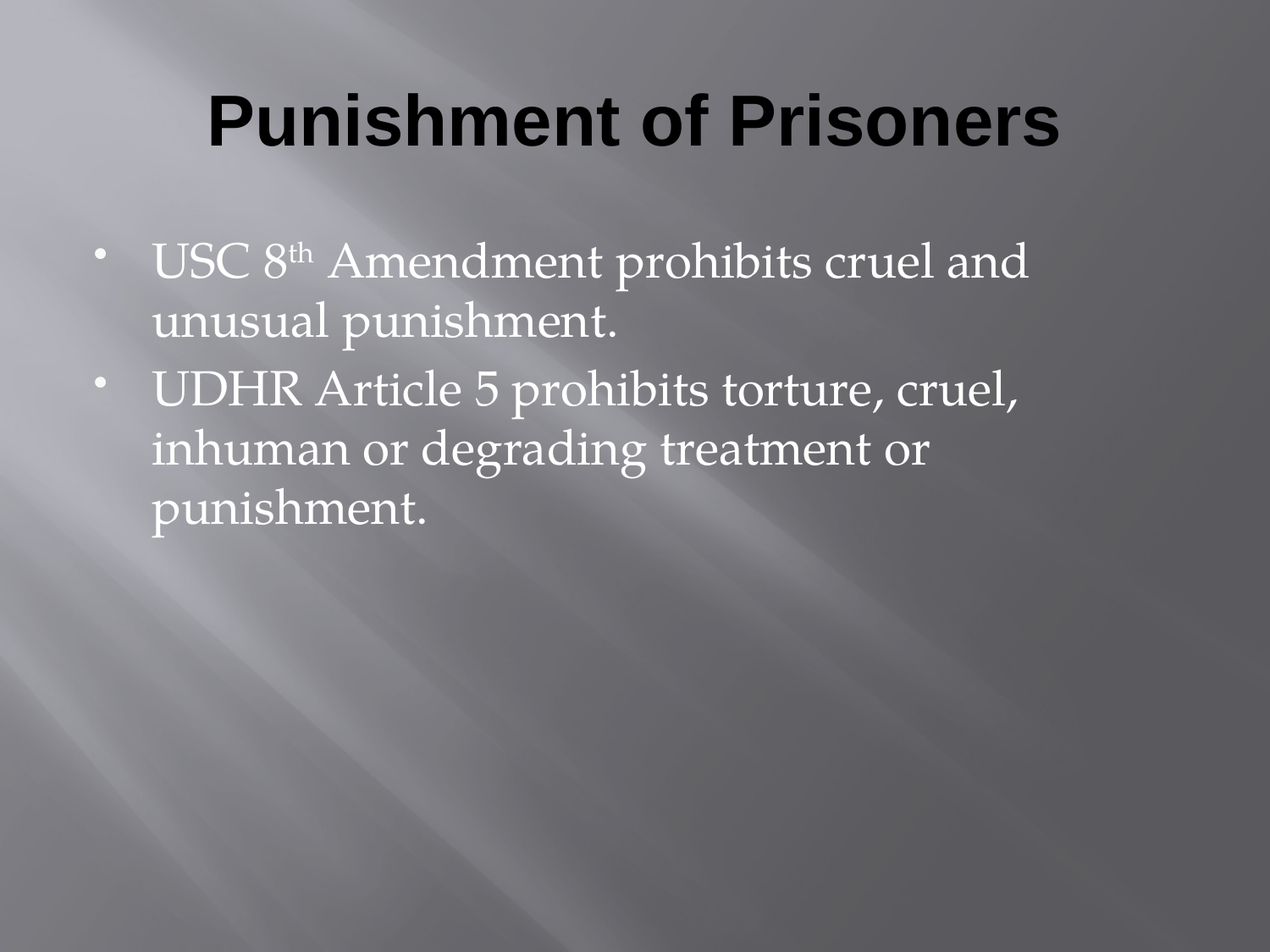

# Punishment of Prisoners
USC 8th Amendment prohibits cruel and unusual punishment.
UDHR Article 5 prohibits torture, cruel, inhuman or degrading treatment or punishment.